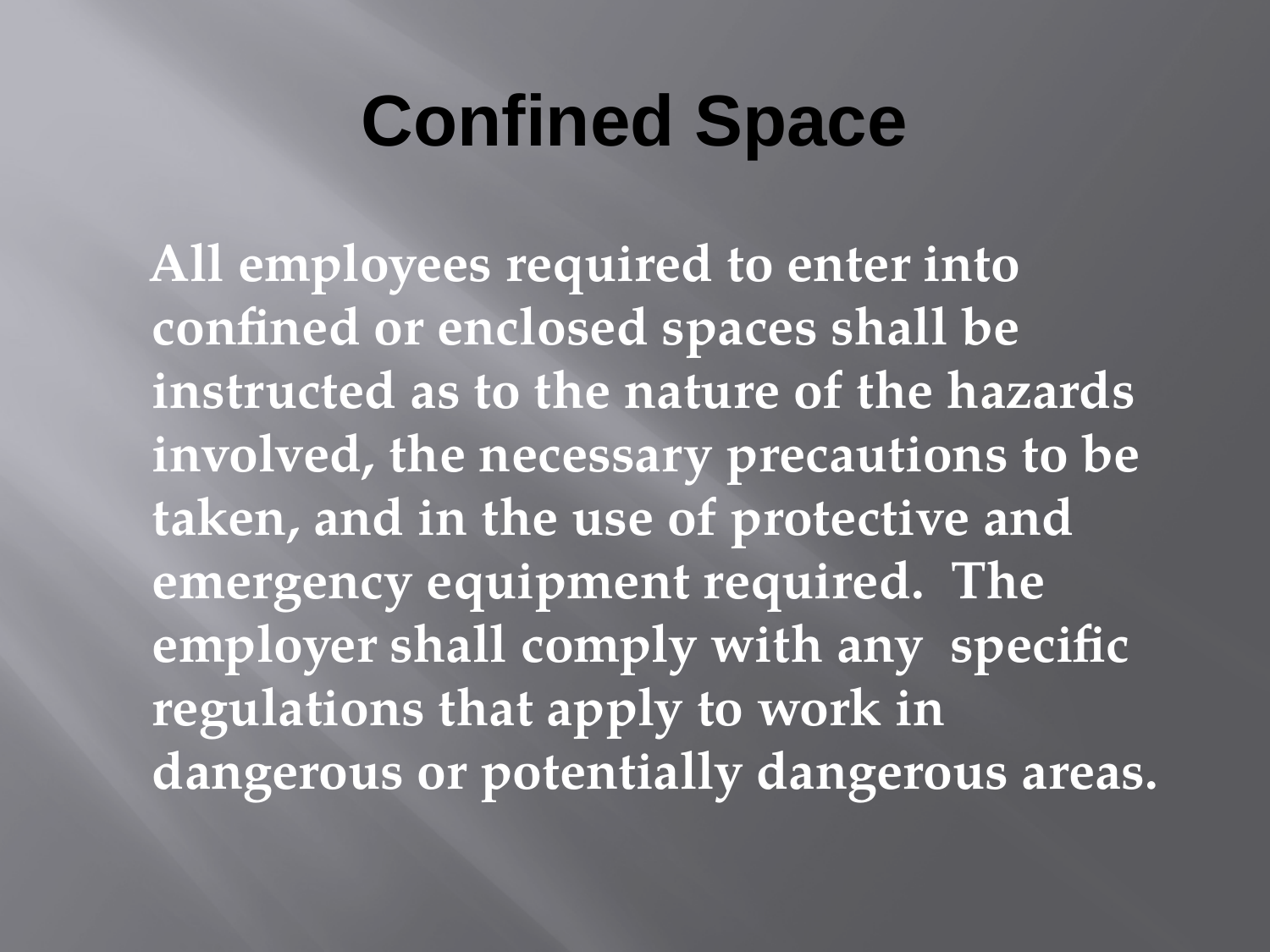

# Confined Space
    All employees required to enter into confined or enclosed spaces shall be instructed as to the nature of the hazards involved, the necessary precautions to be taken, and in the use of protective and emergency equipment required.  The employer shall comply with any  specific regulations that apply to work in dangerous or potentially dangerous areas.